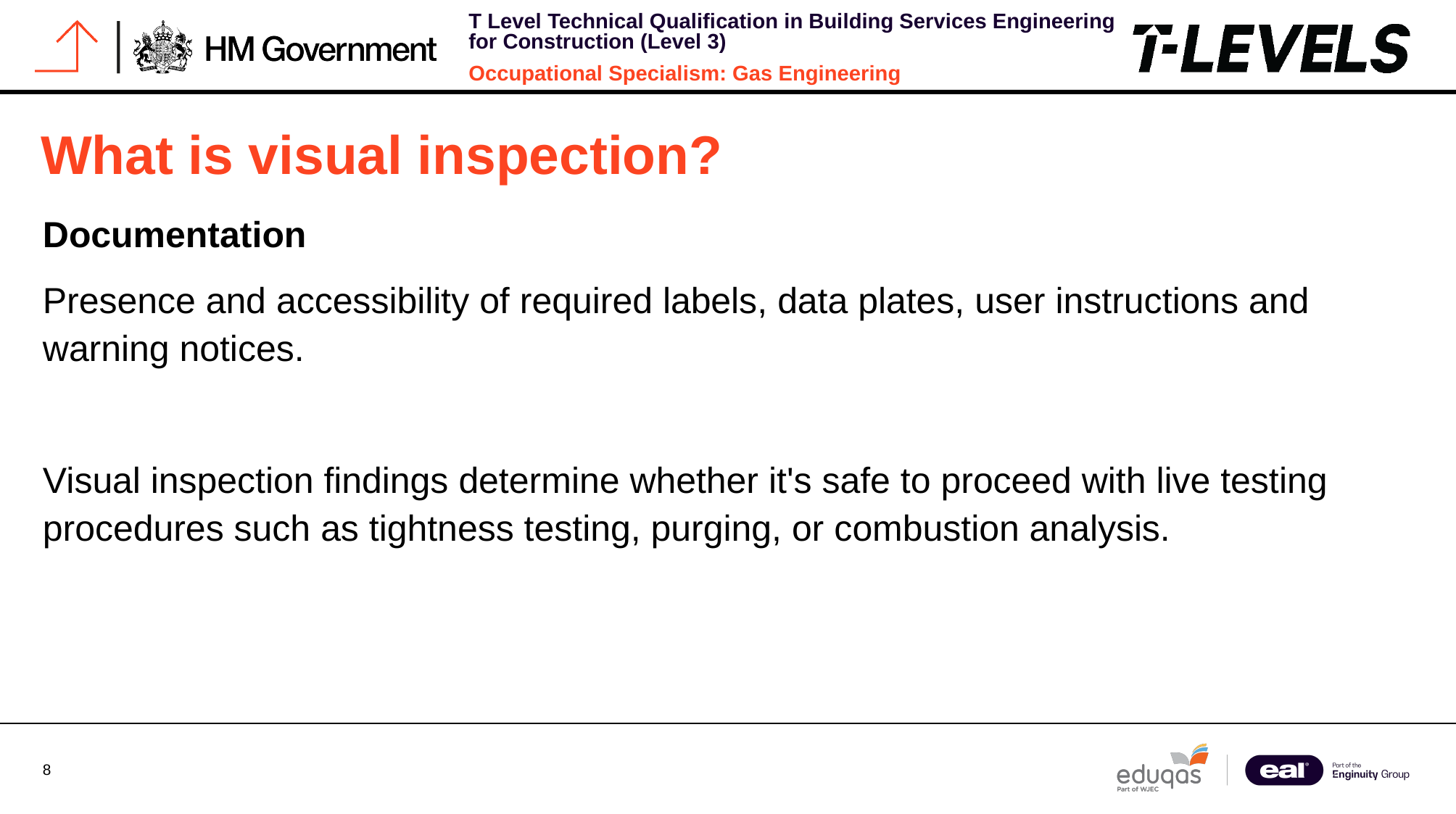

# What is visual inspection?
Documentation
Presence and accessibility of required labels, data plates, user instructions and warning notices.

Visual inspection findings determine whether it's safe to proceed with live testing procedures such as tightness testing, purging, or combustion analysis.